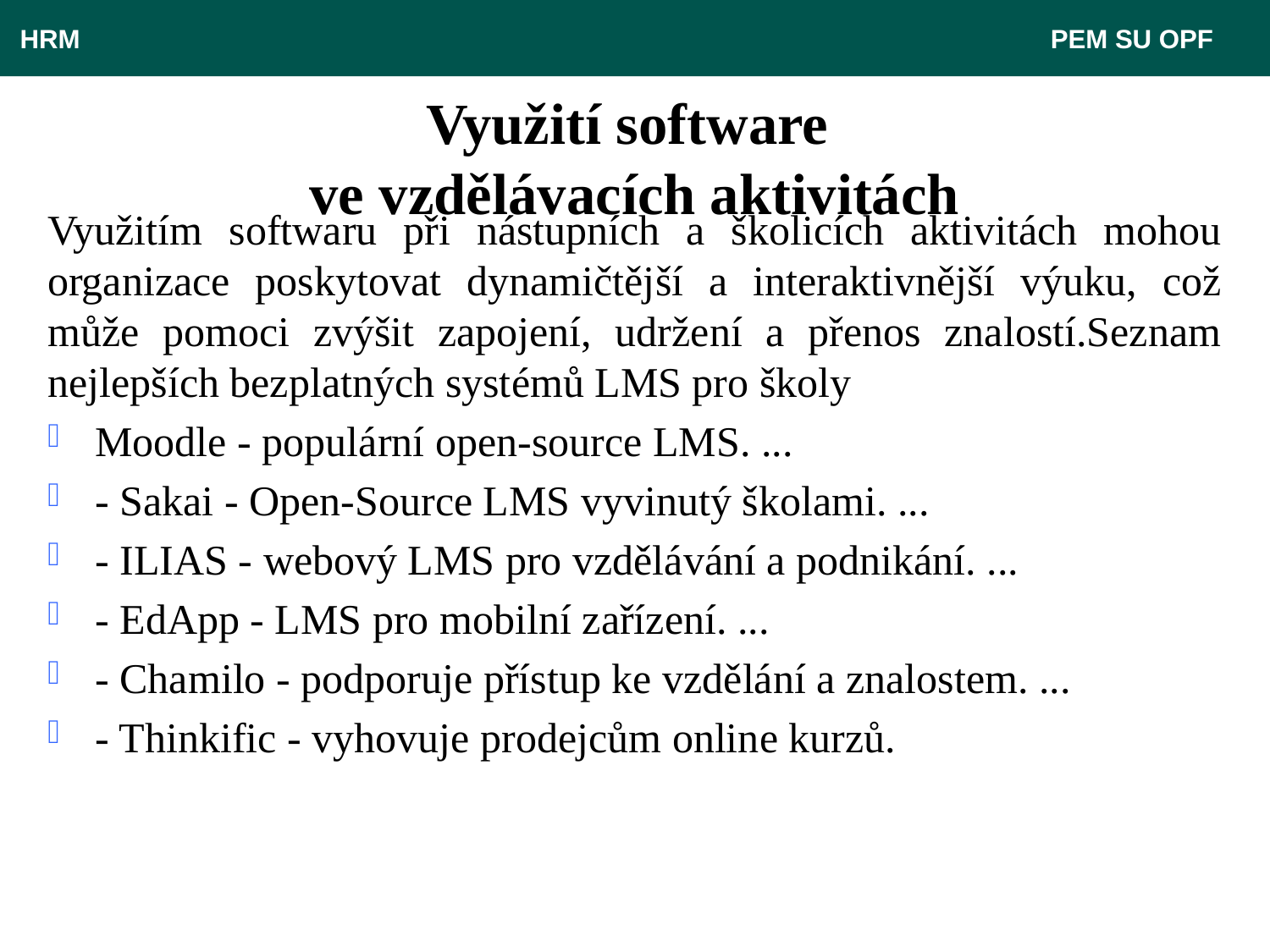

HRM								   PEM SU OPF
# Využití software ve vzdělávacích aktivitách
Využitím softwaru při nástupních a školicích aktivitách mohou organizace poskytovat dynamičtější a interaktivnější výuku, což může pomoci zvýšit zapojení, udržení a přenos znalostí.Seznam nejlepších bezplatných systémů LMS pro školy
Moodle - populární open-source LMS. ...
- Sakai - Open-Source LMS vyvinutý školami. ...
- ILIAS - webový LMS pro vzdělávání a podnikání. ...
- EdApp - LMS pro mobilní zařízení. ...
- Chamilo - podporuje přístup ke vzdělání a znalostem. ...
- Thinkific - vyhovuje prodejcům online kurzů.